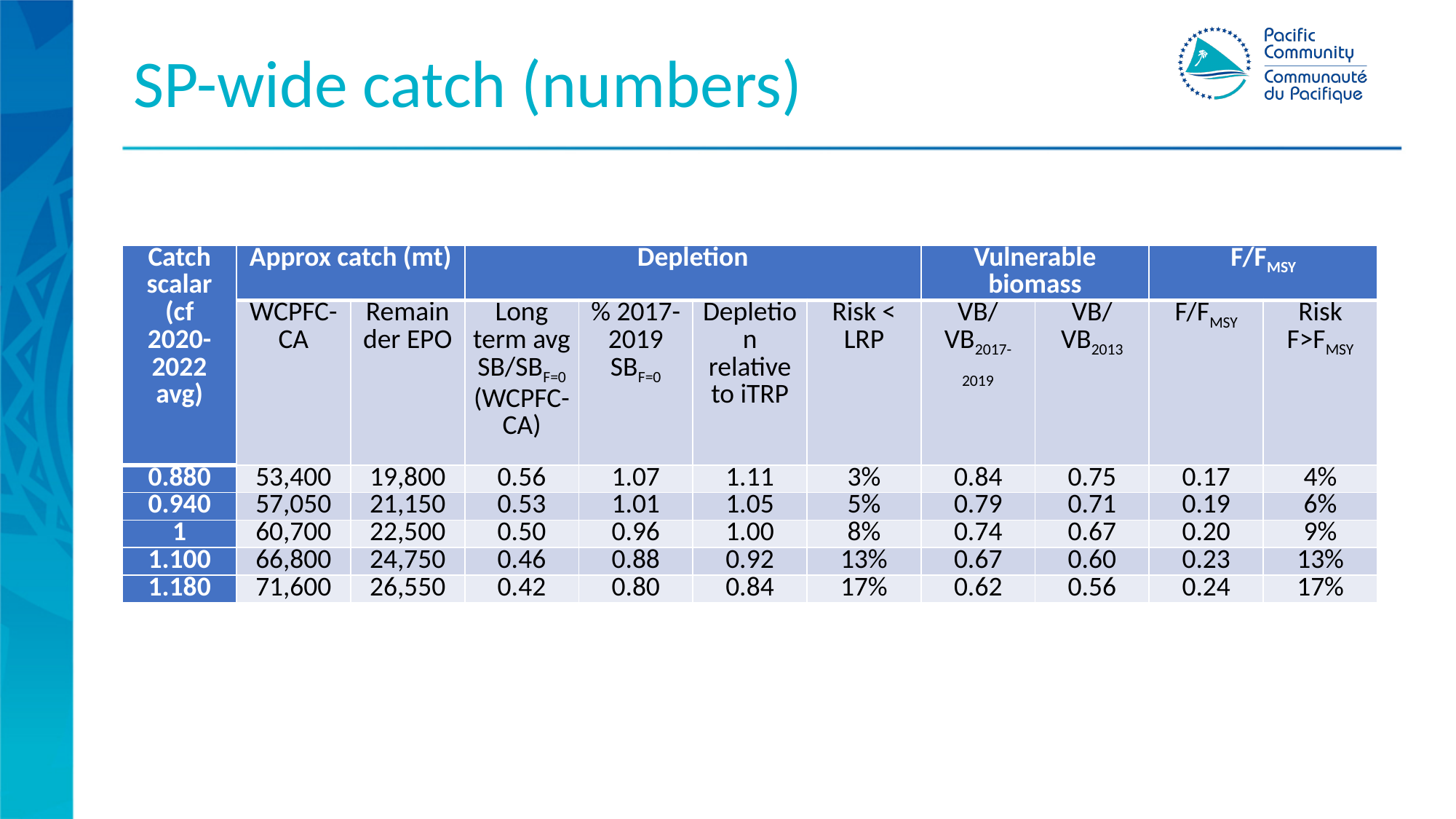

# SP-wide catch (numbers)
| Catch scalar (cf 2020-2022 avg) | Approx catch (mt) |  | Depletion |  |  |  | Vulnerable biomass |  | F/FMSY |  |
| --- | --- | --- | --- | --- | --- | --- | --- | --- | --- | --- |
|  | WCPFC-CA | Remainder EPO | Long term avg SB/SBF=0 (WCPFC-CA) | % 2017-2019 SBF=0 | Depletion relative to iTRP | Risk < LRP | VB/VB2017-2019 | VB/VB2013 | F/FMSY | Risk F>FMSY |
| 0.880 | 53,400 | 19,800 | 0.56 | 1.07 | 1.11 | 3% | 0.84 | 0.75 | 0.17 | 4% |
| 0.940 | 57,050 | 21,150 | 0.53 | 1.01 | 1.05 | 5% | 0.79 | 0.71 | 0.19 | 6% |
| 1 | 60,700 | 22,500 | 0.50 | 0.96 | 1.00 | 8% | 0.74 | 0.67 | 0.20 | 9% |
| 1.100 | 66,800 | 24,750 | 0.46 | 0.88 | 0.92 | 13% | 0.67 | 0.60 | 0.23 | 13% |
| 1.180 | 71,600 | 26,550 | 0.42 | 0.80 | 0.84 | 17% | 0.62 | 0.56 | 0.24 | 17% |